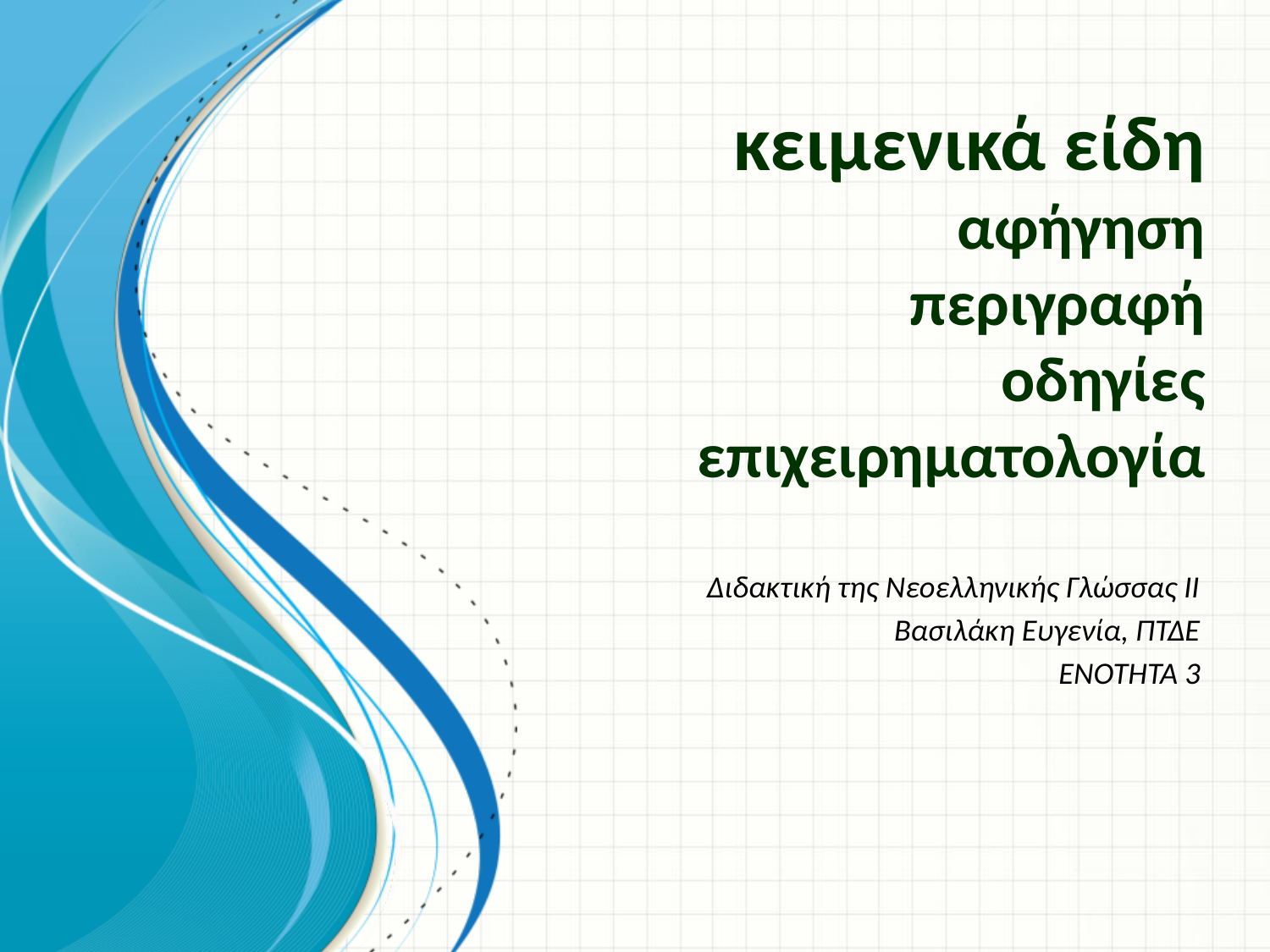

# κειμενικά είδη αφήγηση περιγραφή οδηγίες επιχειρηματολογία
Διδακτική της Νεοελληνικής Γλώσσας ΙΙ
Βασιλάκη Ευγενία, ΠΤΔΕ
ΕΝΟΤΗΤΑ 3